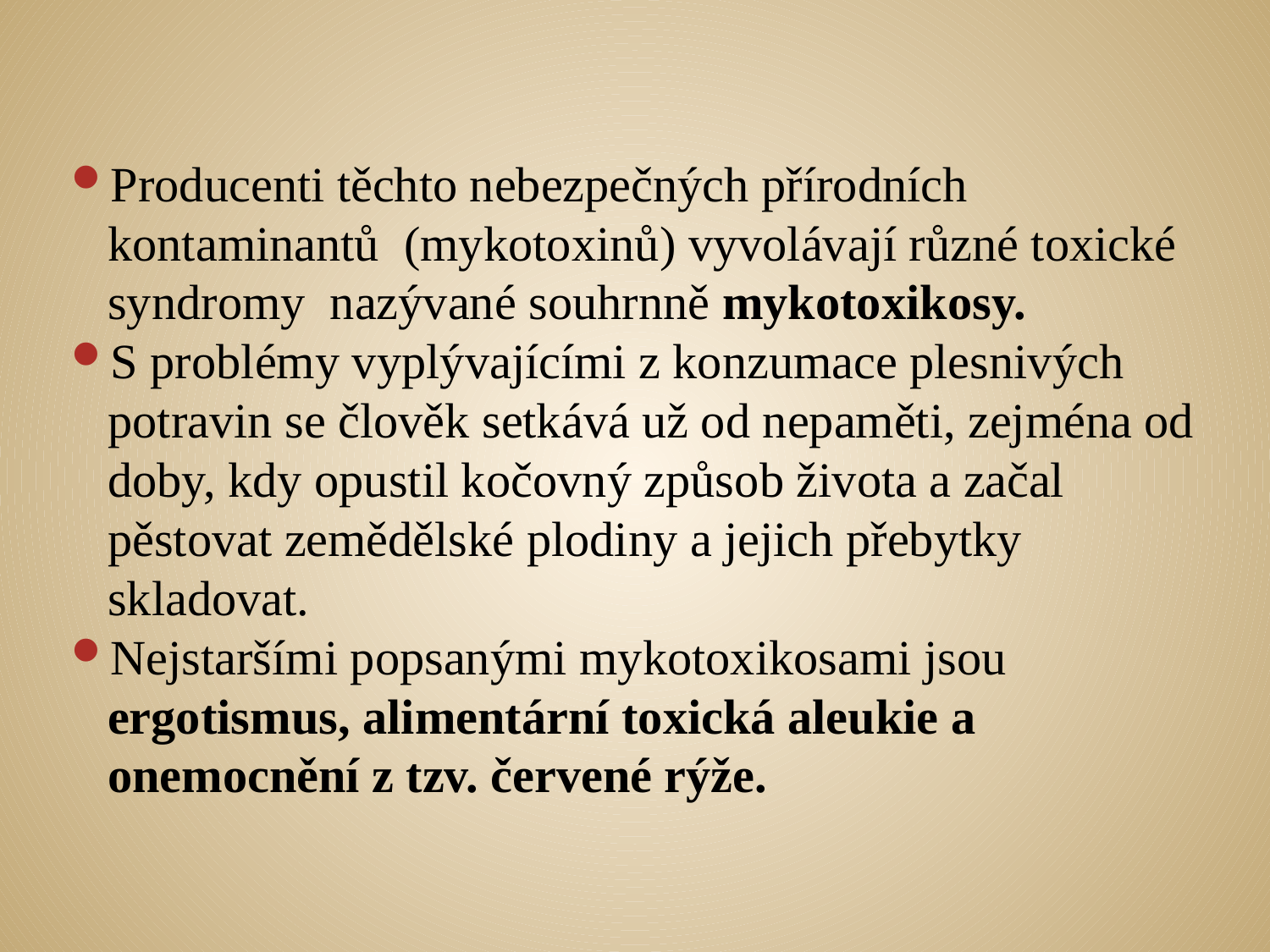

#
Producenti těchto nebezpečných přírodních kontaminantů  (mykotoxinů) vyvolávají různé toxické syndromy  nazývané souhrnně mykotoxikosy.
S problémy vyplývajícími z konzumace plesnivých potravin se člověk setkává už od nepaměti, zejména od doby, kdy opustil kočovný způsob života a začal pěstovat zemědělské plodiny a jejich přebytky skladovat.
Nejstaršími popsanými mykotoxikosami jsou ergotismus, alimentární toxická aleukie a onemocnění z tzv. červené rýže.